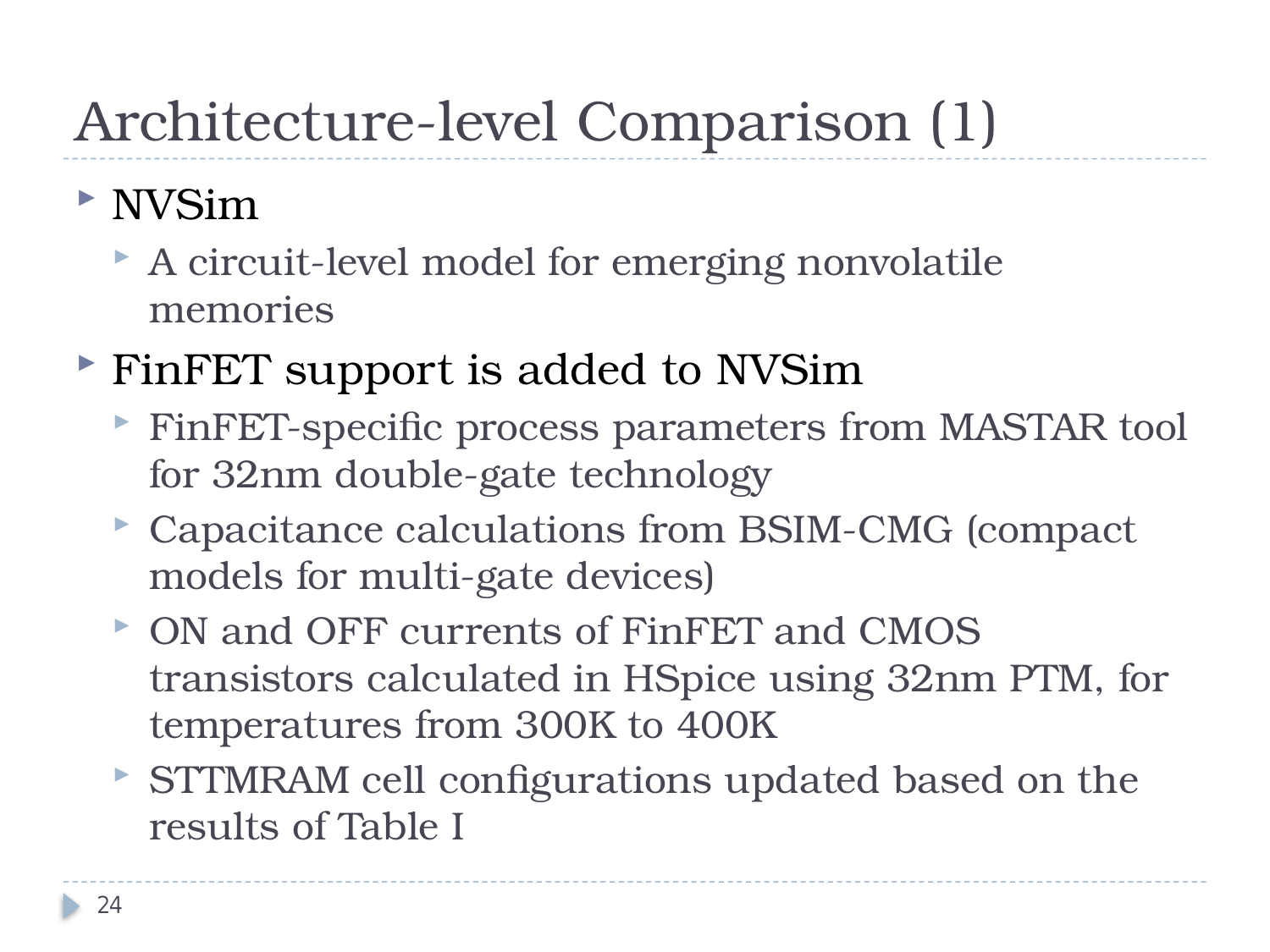

# Architecture-level Comparison (1)
NVSim
A circuit-level model for emerging nonvolatile memories
FinFET support is added to NVSim
FinFET-specific process parameters from MASTAR tool for 32nm double-gate technology
Capacitance calculations from BSIM-CMG (compact models for multi-gate devices)
ON and OFF currents of FinFET and CMOS transistors calculated in HSpice using 32nm PTM, for temperatures from 300K to 400K
STTMRAM cell configurations updated based on the results of Table I
24